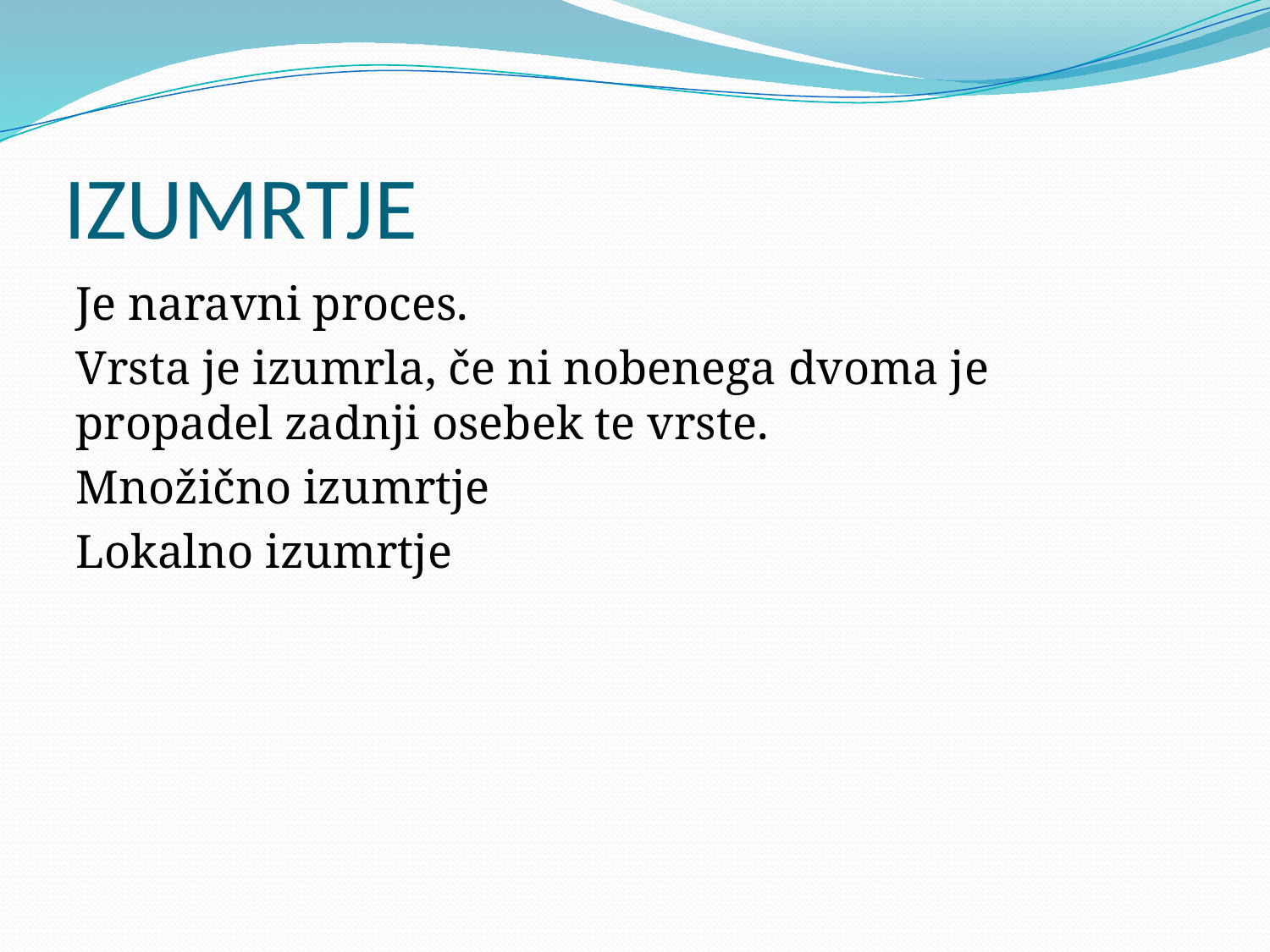

# IZUMRTJE
Je naravni proces.
Vrsta je izumrla, če ni nobenega dvoma je propadel zadnji osebek te vrste.
Množično izumrtje
Lokalno izumrtje